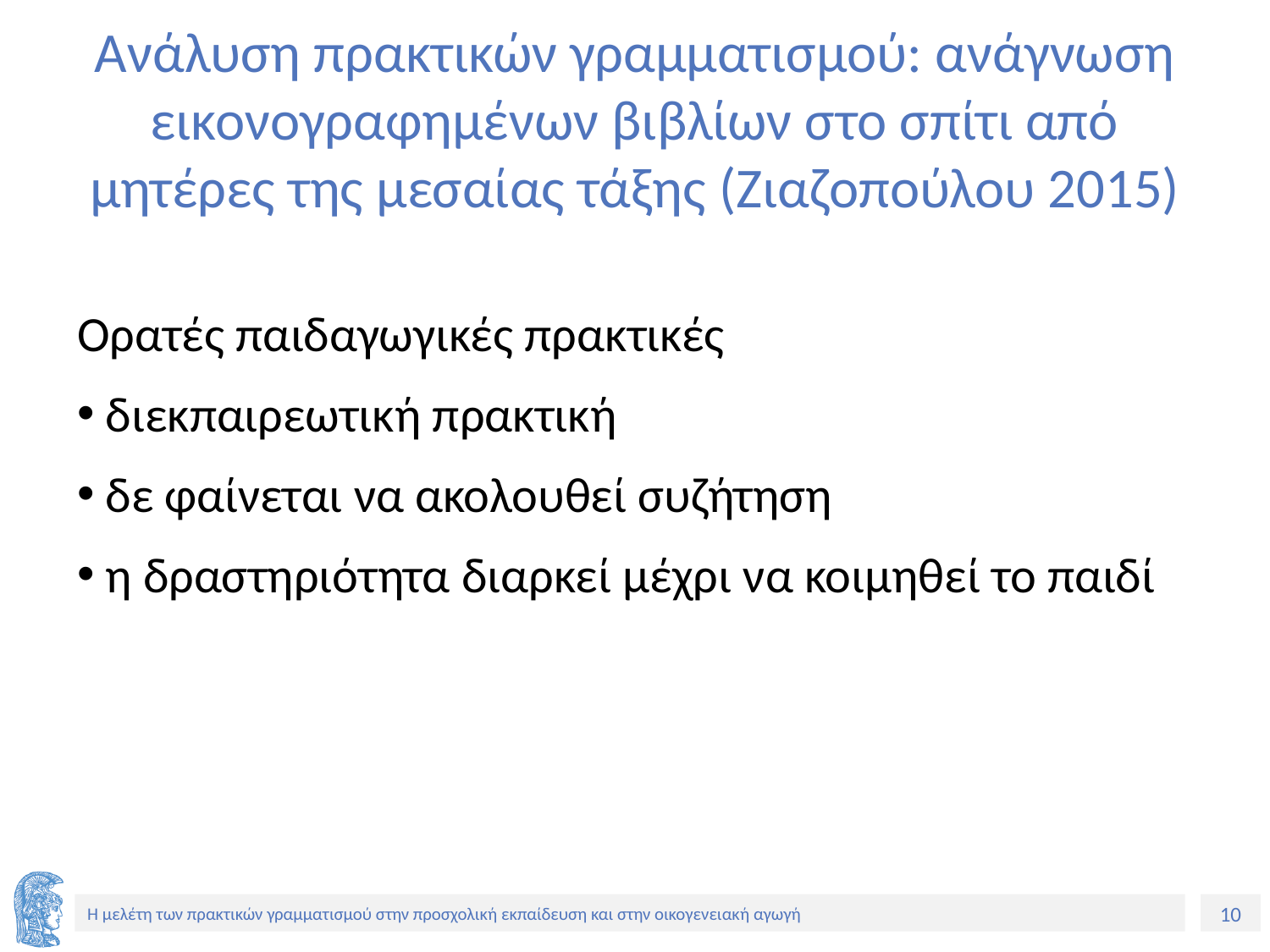

# Ανάλυση πρακτικών γραμματισμού: ανάγνωση εικονογραφημένων βιβλίων στο σπίτι από μητέρες της μεσαίας τάξης (Ζιαζοπούλου 2015)

Ορατές παιδαγωγικές πρακτικές
 διεκπαιρεωτική πρακτική
 δε φαίνεται να ακολουθεί συζήτηση
 η δραστηριότητα διαρκεί μέχρι να κοιμηθεί το παιδί